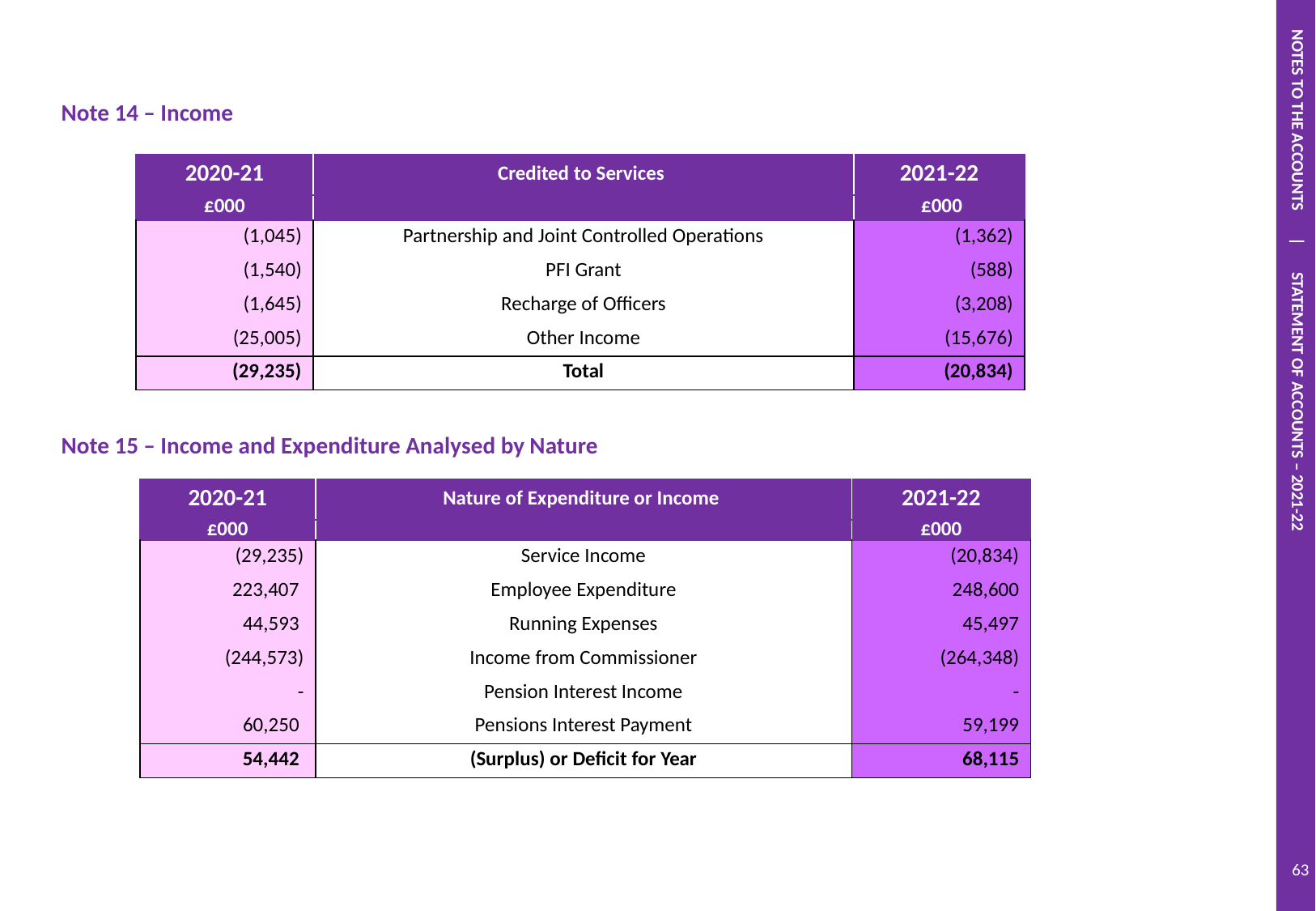

NOTES TO THE ACCOUNTS       |       STATEMENT OF ACCOUNTS – 2021-22
|  |  |  |
| --- | --- | --- |
| Note 14 – Income |  |  |
| 2020-21 | Credited to Services | 2021-22 |
| --- | --- | --- |
| £000 |  | £000 |
| (1,045) | Partnership and Joint Controlled Operations | (1,362) |
| (1,540) | PFI Grant | (588) |
| (1,645) | Recharge of Officers | (3,208) |
| (25,005) | Other Income | (15,676) |
| (29,235) | Total | (20,834) |
| Note 15 – Income and Expenditure Analysed by Nature |  |
| --- | --- |
| 2020-21 | Nature of Expenditure or Income | 2021-22 |
| --- | --- | --- |
| £000 |  | £000 |
| (29,235) | Service Income | (20,834) |
| 223,407 | Employee Expenditure | 248,600 |
| 44,593 | Running Expenses | 45,497 |
| (244,573) | Income from Commissioner | (264,348) |
| - | Pension Interest Income | - |
| 60,250 | Pensions Interest Payment | 59,199 |
| 54,442 | (Surplus) or Deficit for Year | 68,115 |
63